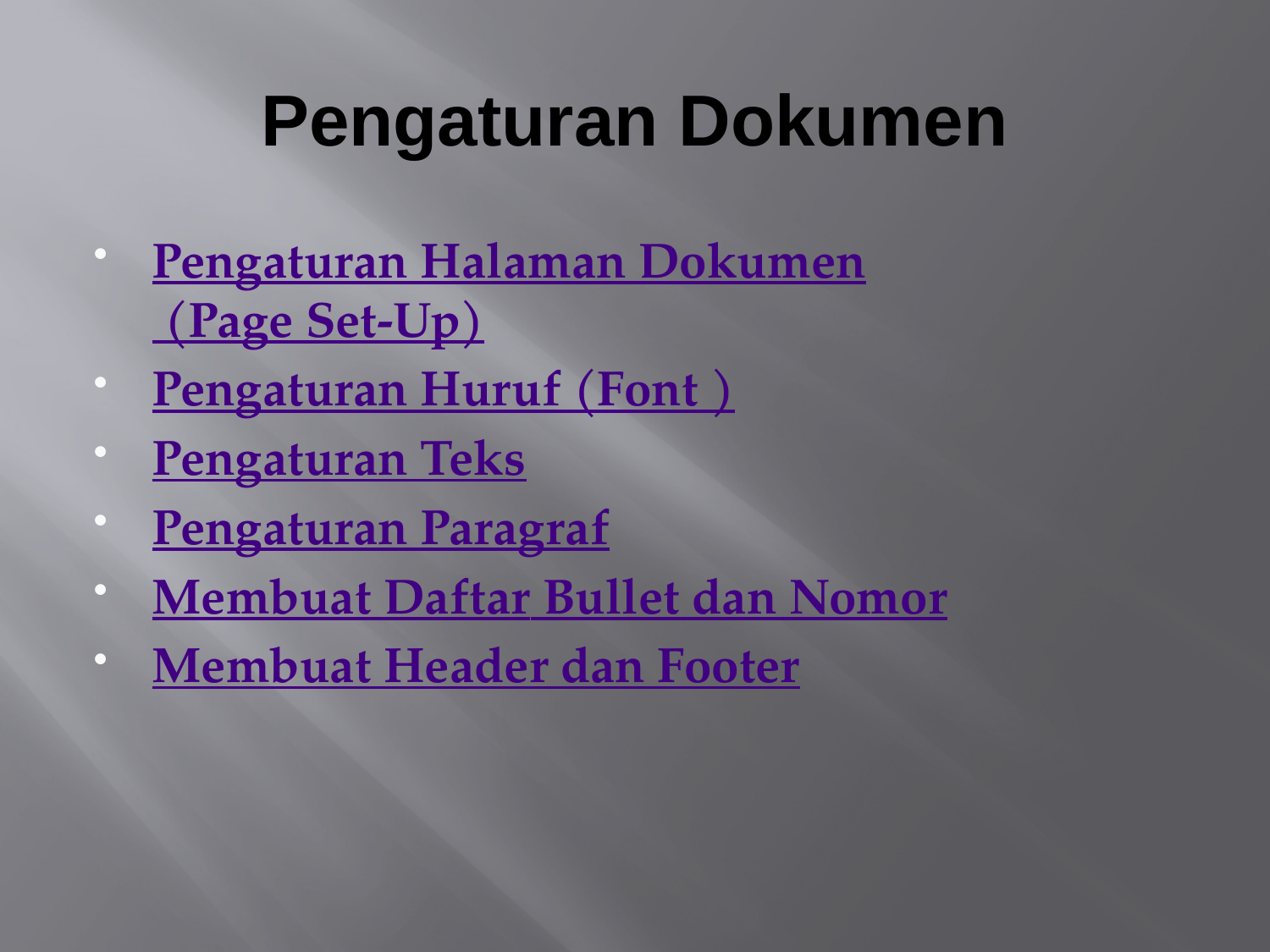

# Pengaturan Dokumen
Pengaturan Halaman Dokumen (Page Set-Up)
Pengaturan Huruf (Font )
Pengaturan Teks
Pengaturan Paragraf
Membuat Daftar Bullet dan Nomor
Membuat Header dan Footer